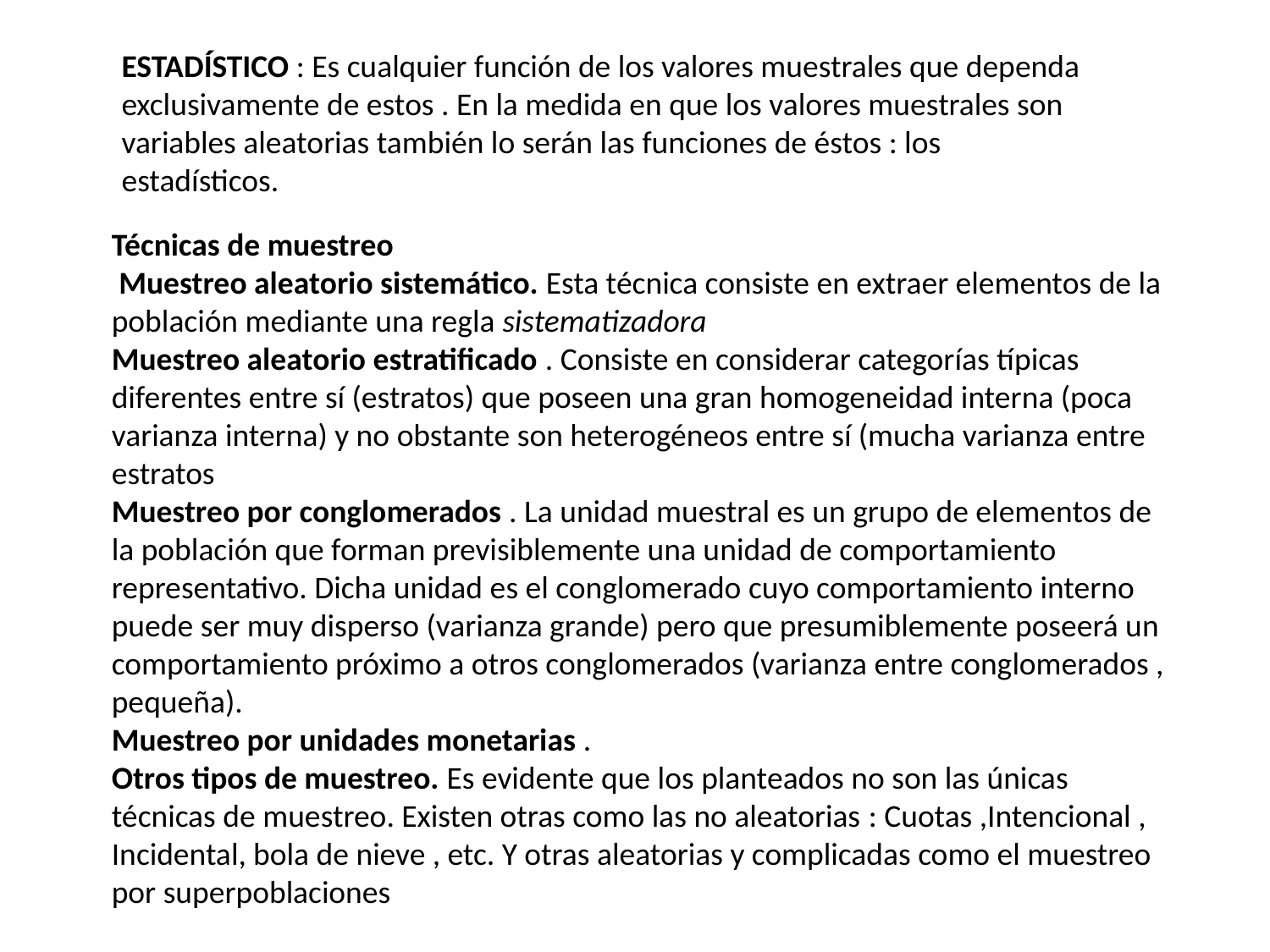

ESTADÍSTICO : Es cualquier función de los valores muestrales que dependa exclusivamente de estos . En la medida en que los valores muestrales son variables aleatorias también lo serán las funciones de éstos : los estadísticos.
Técnicas de muestreo
 Muestreo aleatorio sistemático. Esta técnica consiste en extraer elementos de la población mediante una regla sistematizadora
Muestreo aleatorio estratificado . Consiste en considerar categorías típicas diferentes entre sí (estratos) que poseen una gran homogeneidad interna (poca varianza interna) y no obstante son heterogéneos entre sí (mucha varianza entre estratos
Muestreo por conglomerados . La unidad muestral es un grupo de elementos de la población que forman previsiblemente una unidad de comportamiento representativo. Dicha unidad es el conglomerado cuyo comportamiento interno puede ser muy disperso (varianza grande) pero que presumiblemente poseerá un comportamiento próximo a otros conglomerados (varianza entre conglomerados , pequeña).
Muestreo por unidades monetarias .
Otros tipos de muestreo. Es evidente que los planteados no son las únicas técnicas de muestreo. Existen otras como las no aleatorias : Cuotas ,Intencional , Incidental, bola de nieve , etc. Y otras aleatorias y complicadas como el muestreo por superpoblaciones